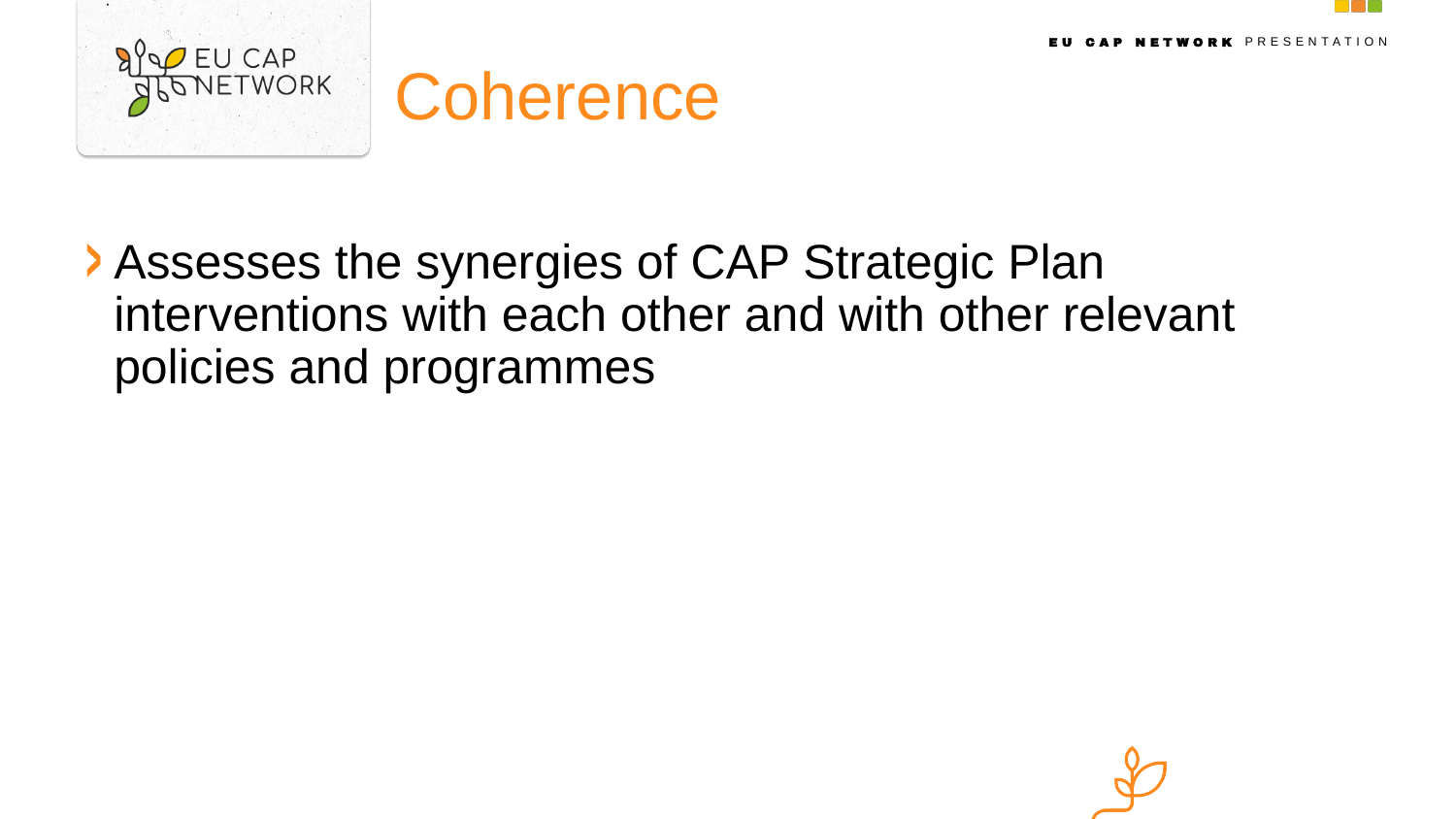

# Coherence
Assesses the synergies of CAP Strategic Plan interventions with each other and with other relevant policies and programmes